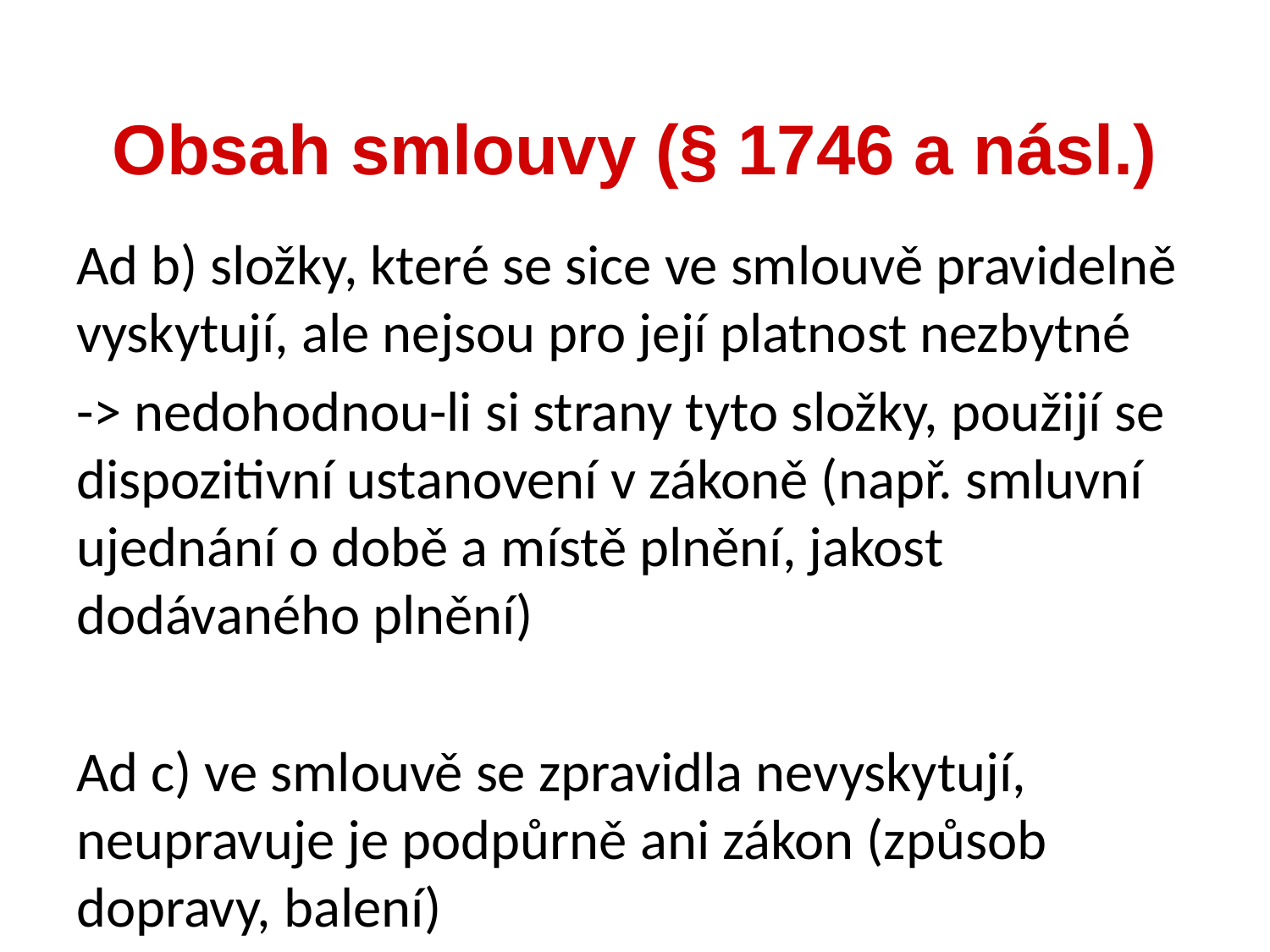

Obsah smlouvy (§ 1746 a násl.)
Ad b) složky, které se sice ve smlouvě pravidelně vyskytují, ale nejsou pro její platnost nezbytné
-> nedohodnou-li si strany tyto složky, použijí se dispozitivní ustanovení v zákoně (např. smluvní ujednání o době a místě plnění, jakost dodávaného plnění)

Ad c) ve smlouvě se zpravidla nevyskytují, neupravuje je podpůrně ani zákon (způsob dopravy, balení)